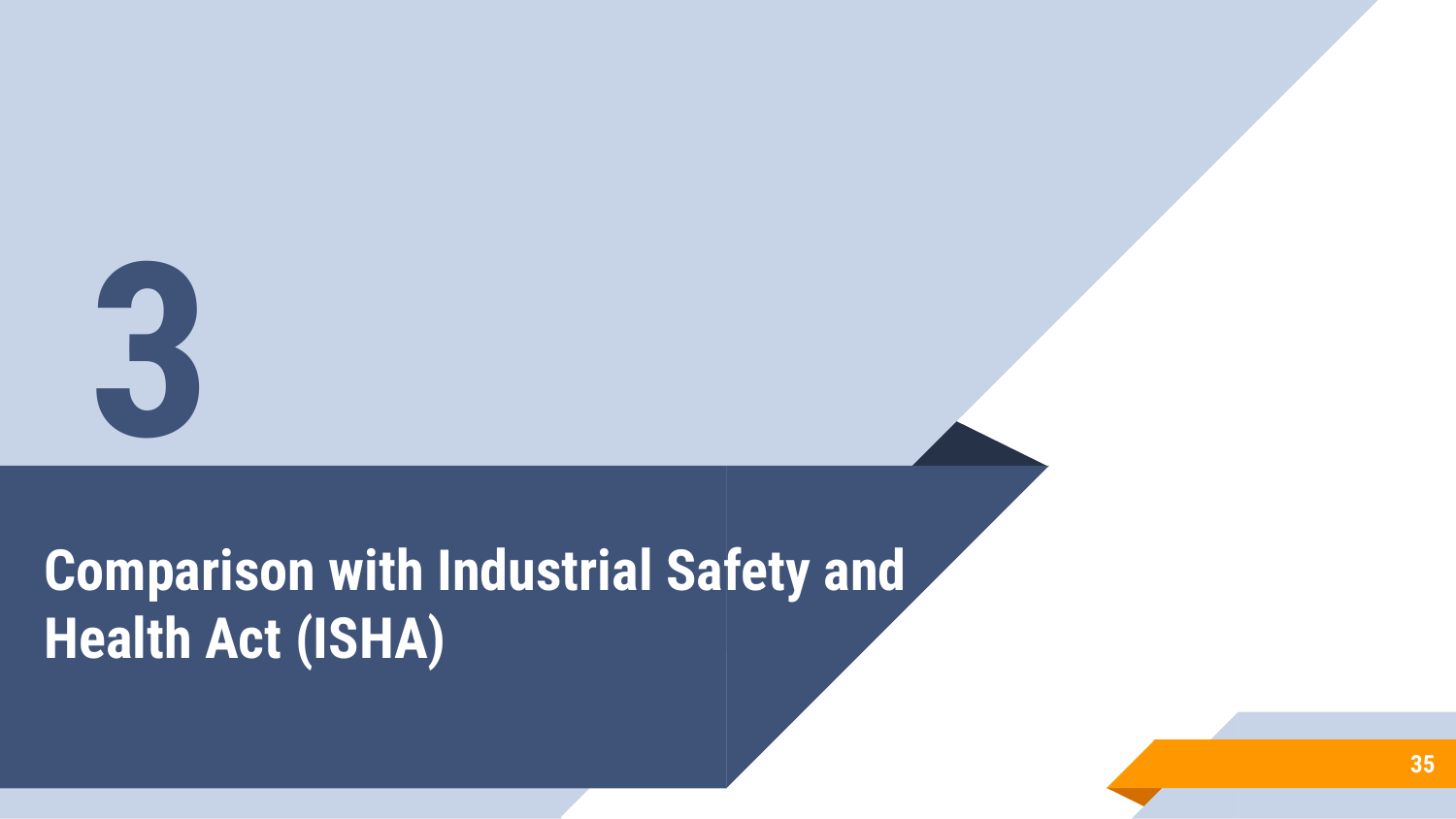

3
# Comparison with Industrial Safety and Health Act (ISHA)
35